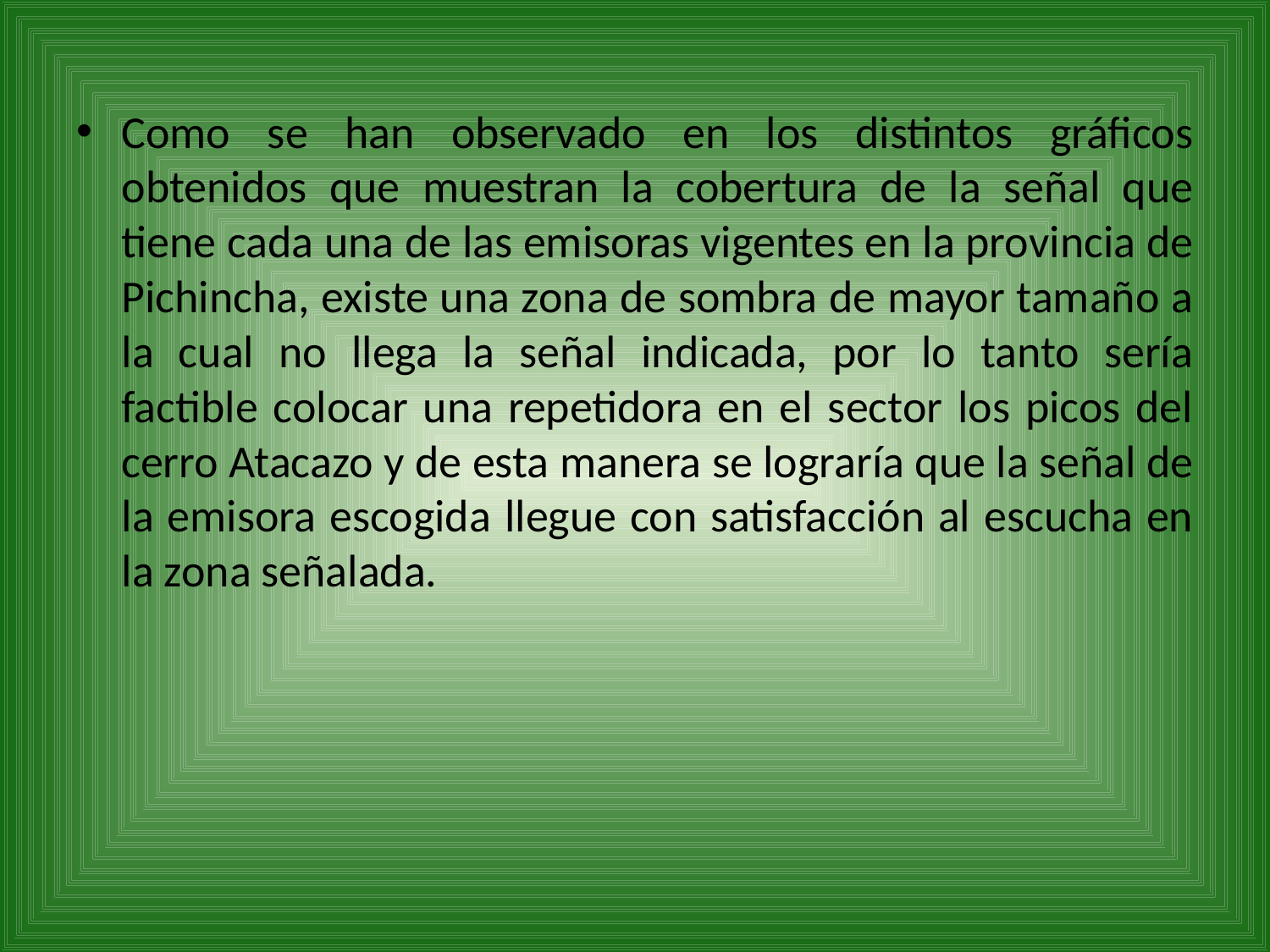

#
Como se han observado en los distintos gráficos obtenidos que muestran la cobertura de la señal que tiene cada una de las emisoras vigentes en la provincia de Pichincha, existe una zona de sombra de mayor tamaño a la cual no llega la señal indicada, por lo tanto sería factible colocar una repetidora en el sector los picos del cerro Atacazo y de esta manera se lograría que la señal de la emisora escogida llegue con satisfacción al escucha en la zona señalada.